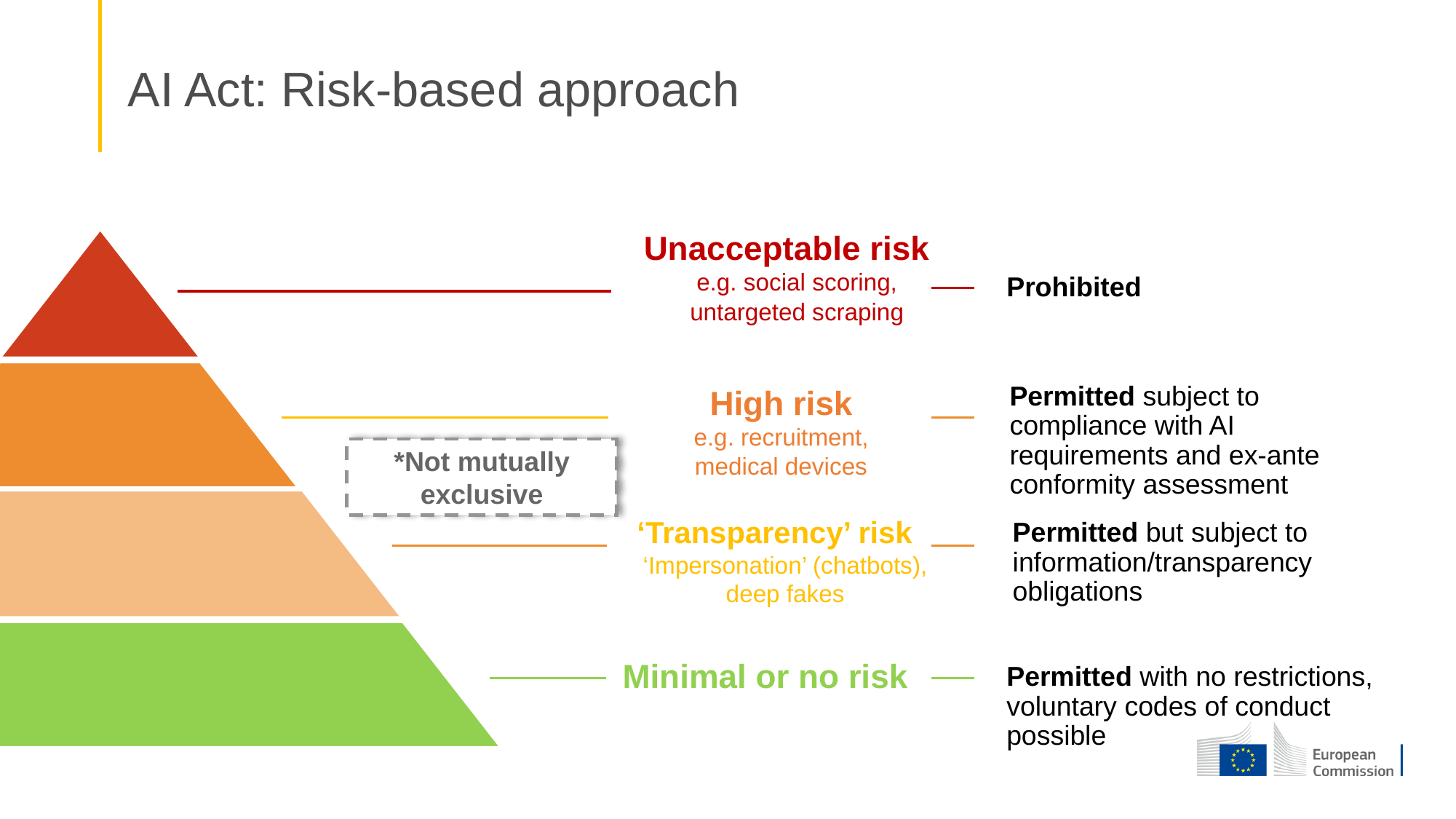

# AI Act: Risk-based approach
Unacceptable risk
e.g. social scoring, untargeted scraping

Prohibited
High risk
e.g. recruitment, medical devices
Permitted subject to compliance with AI requirements and ex-ante conformity assessment
*Not mutually exclusive
‘Transparency’ risk
‘Impersonation’ (chatbots), deep fakes
Permitted but subject to information/transparency obligations
Minimal or no risk
Permitted with no restrictions, voluntary codes of conduct possible